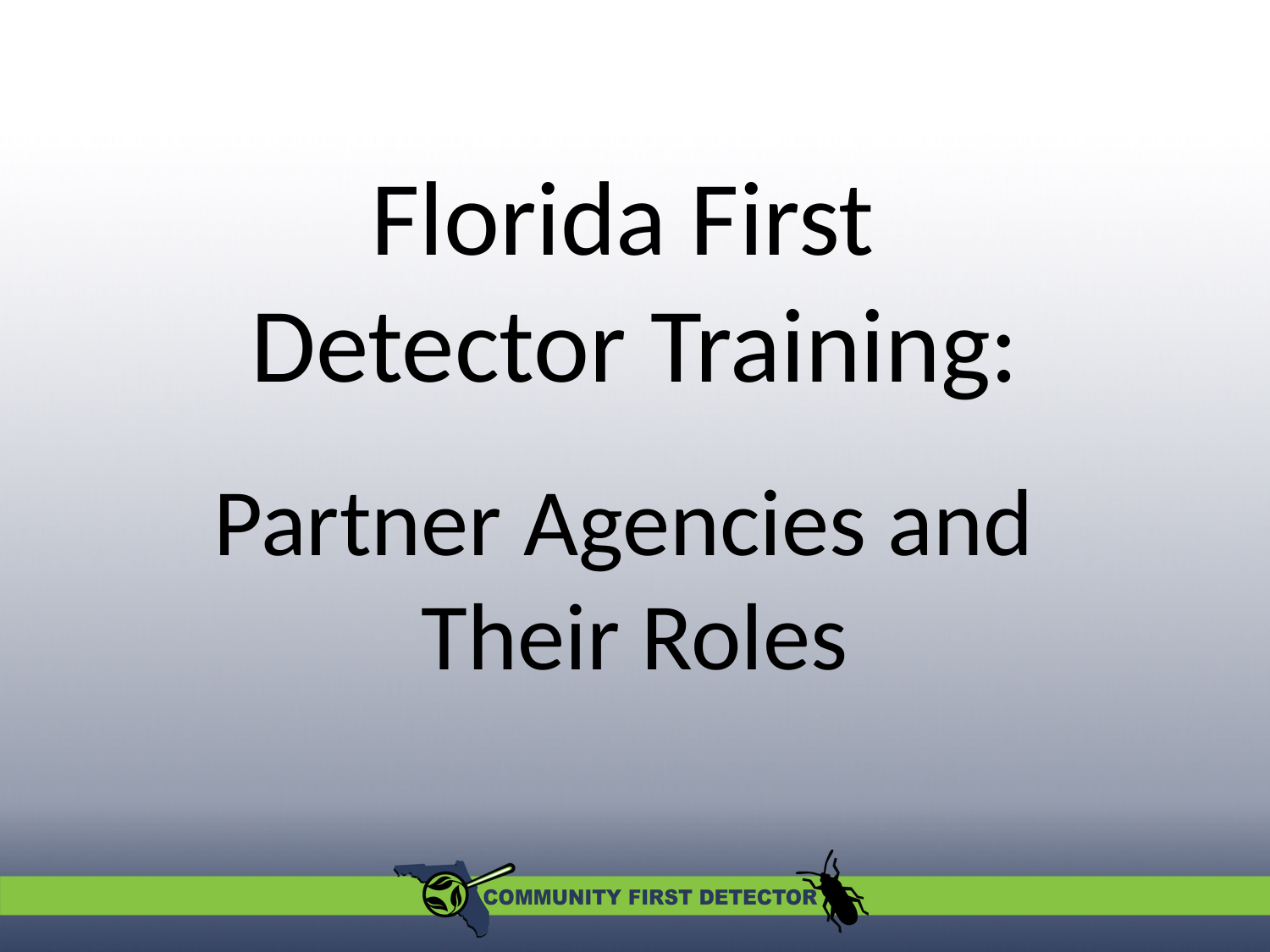

Florida First
Detector Training:

Partner Agencies and
Their Roles